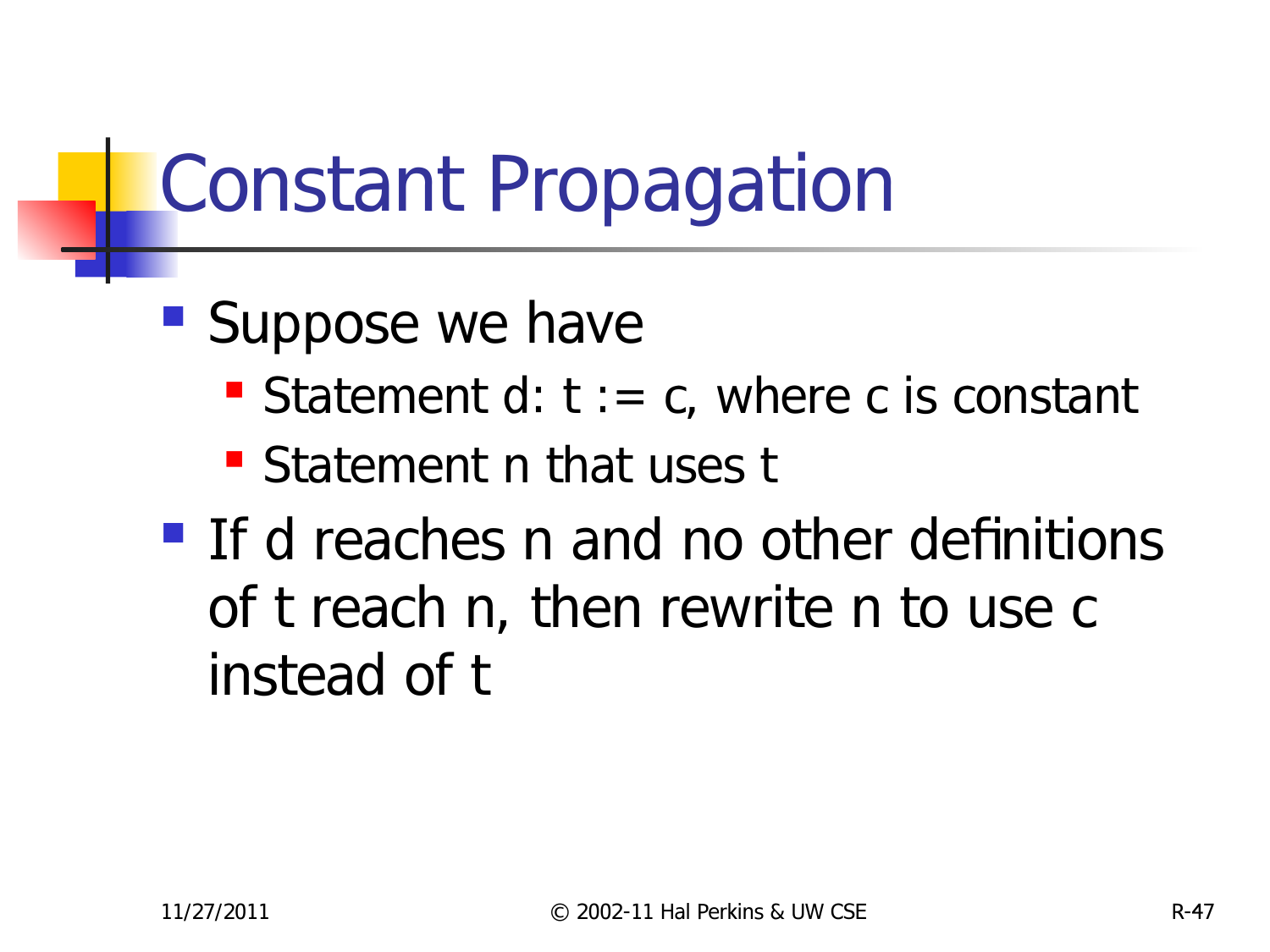

# Constant Propagation
Suppose we have
Statement d: t := c, where c is constant
Statement n that uses t
If d reaches n and no other definitions of t reach n, then rewrite n to use c instead of t
11/27/2011
© 2002-11 Hal Perkins & UW CSE
R-47